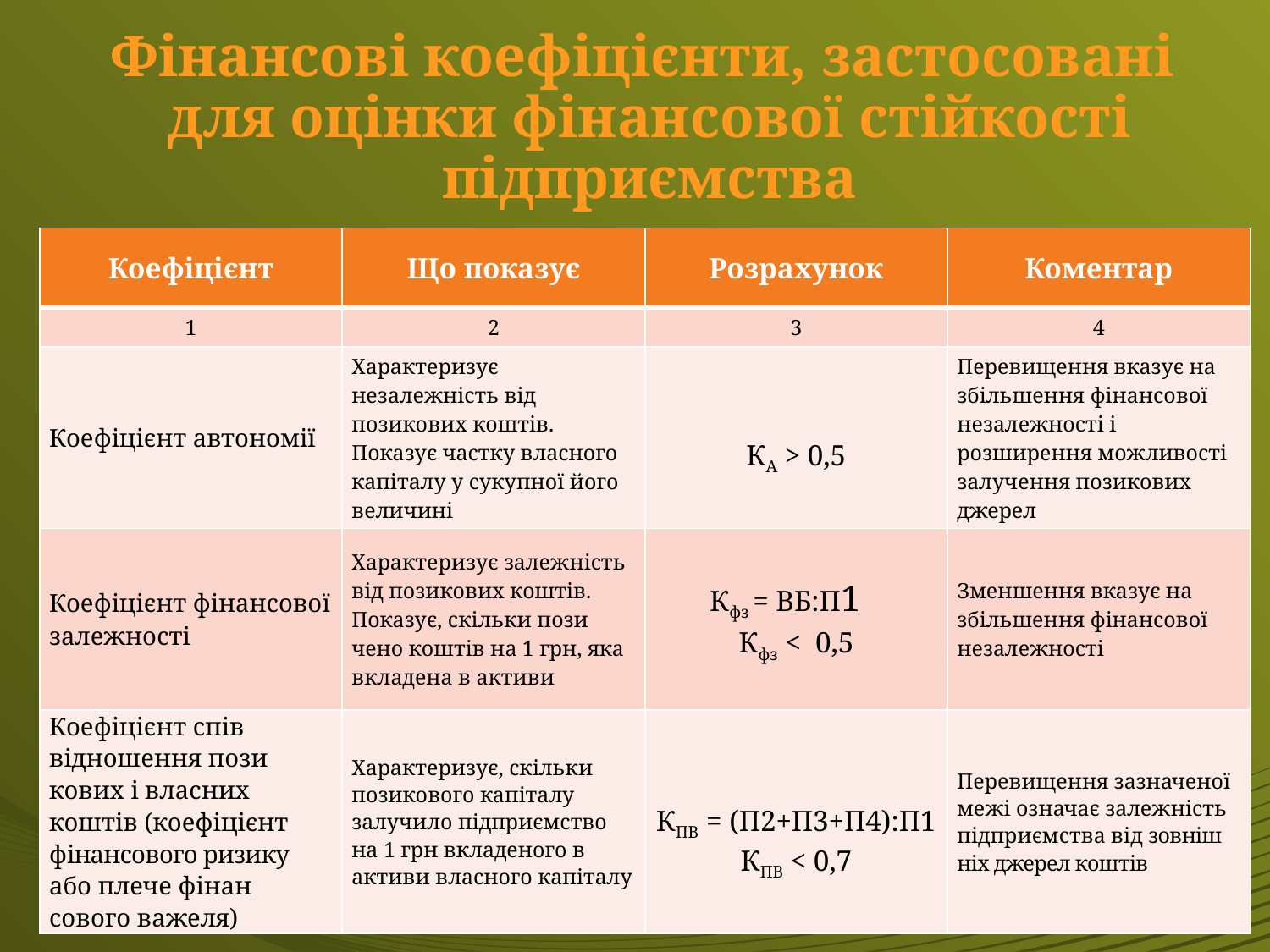

# Фінансові коефіцієнти, застосовані для оцінки фінансової стійкості підприємства
| Коефіцієнт | Що показує | Розрахунок | Коментар |
| --- | --- | --- | --- |
| 1 | 2 | 3 | 4 |
| Коефіцієнт автономії | Характеризує незалежність від позикових коштів. Показує частку власного капіталу у сукупної його величині | КА > 0,5 | Перевищення вказує на збіль­шення фінансо­вої незалежності і розширення можливості залу­чення позикових джерел |
| Коефіцієнт фінансової залежності | Характеризує залеж­ність від позикових коштів. Показує, скільки пози­чено коштів на 1 грн, яка вкладена в активи | Кфз = ВБ:П1 Кфз < 0,5 | Зменшення вка­зує на збільшен­ня фінансової незалежності |
| Коефіцієнт спів­відношення пози­кових і власних коштів (коефіцієнт фінансового ризику або плече фінан­сового важеля) | Характеризує, скільки позикового капіталу залучило підприємство на 1 грн вкладеного в активи власного капіталу | КПВ = (П2+П3+П4):П1 КПВ < 0,7 | Перевищення зазначеної межі означає залеж­ність підприєм­ства від зовніш­ніх джерел коштів |